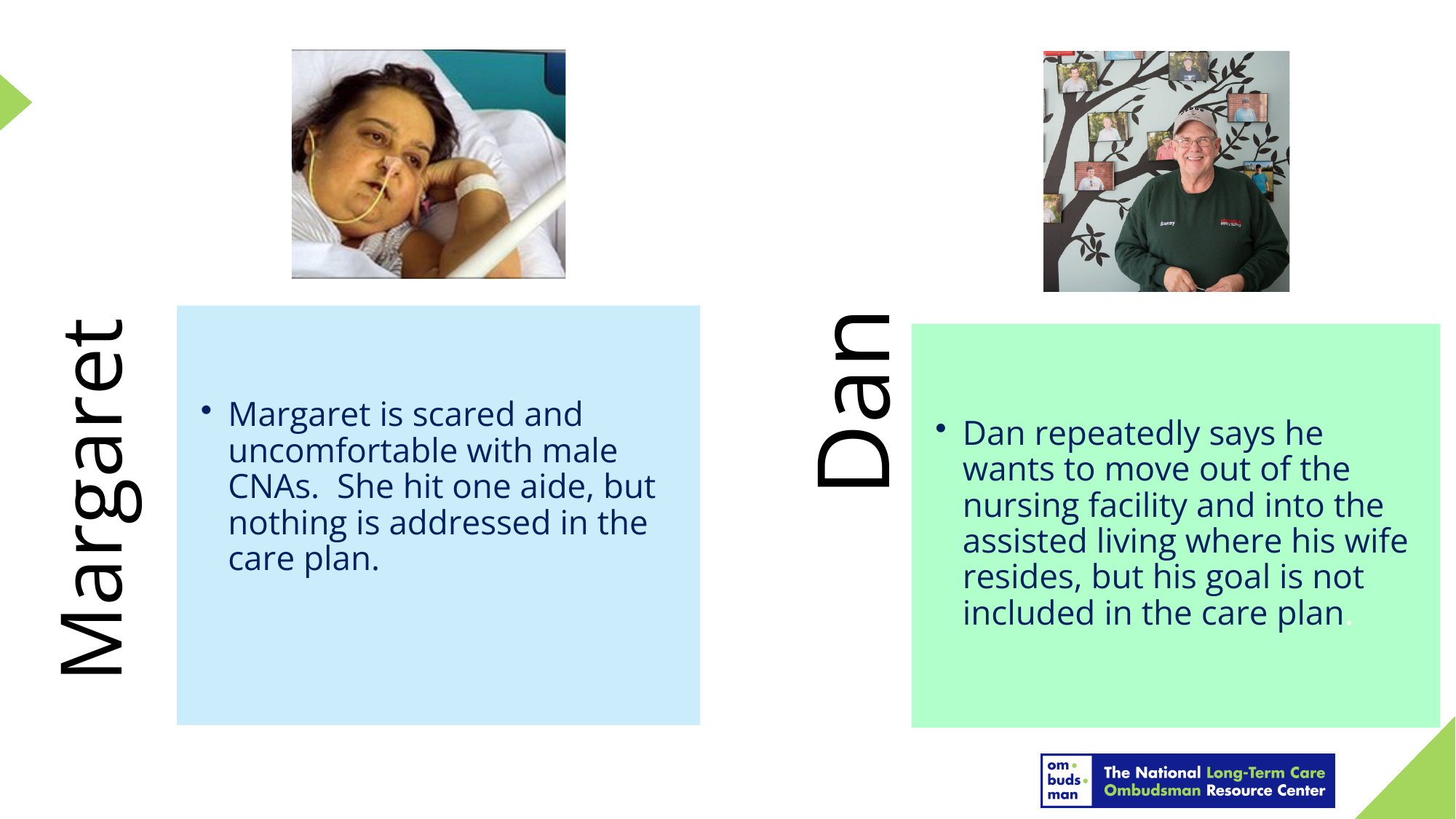

Margaret
Margaret is scared and uncomfortable with male CNAs.  She hit one aide, but nothing is addressed in the care plan.

Dan repeatedly says he wants to move out of the nursing facility and into the assisted living where his wife resides, but his goal is not included in the care plan.
#
Dan